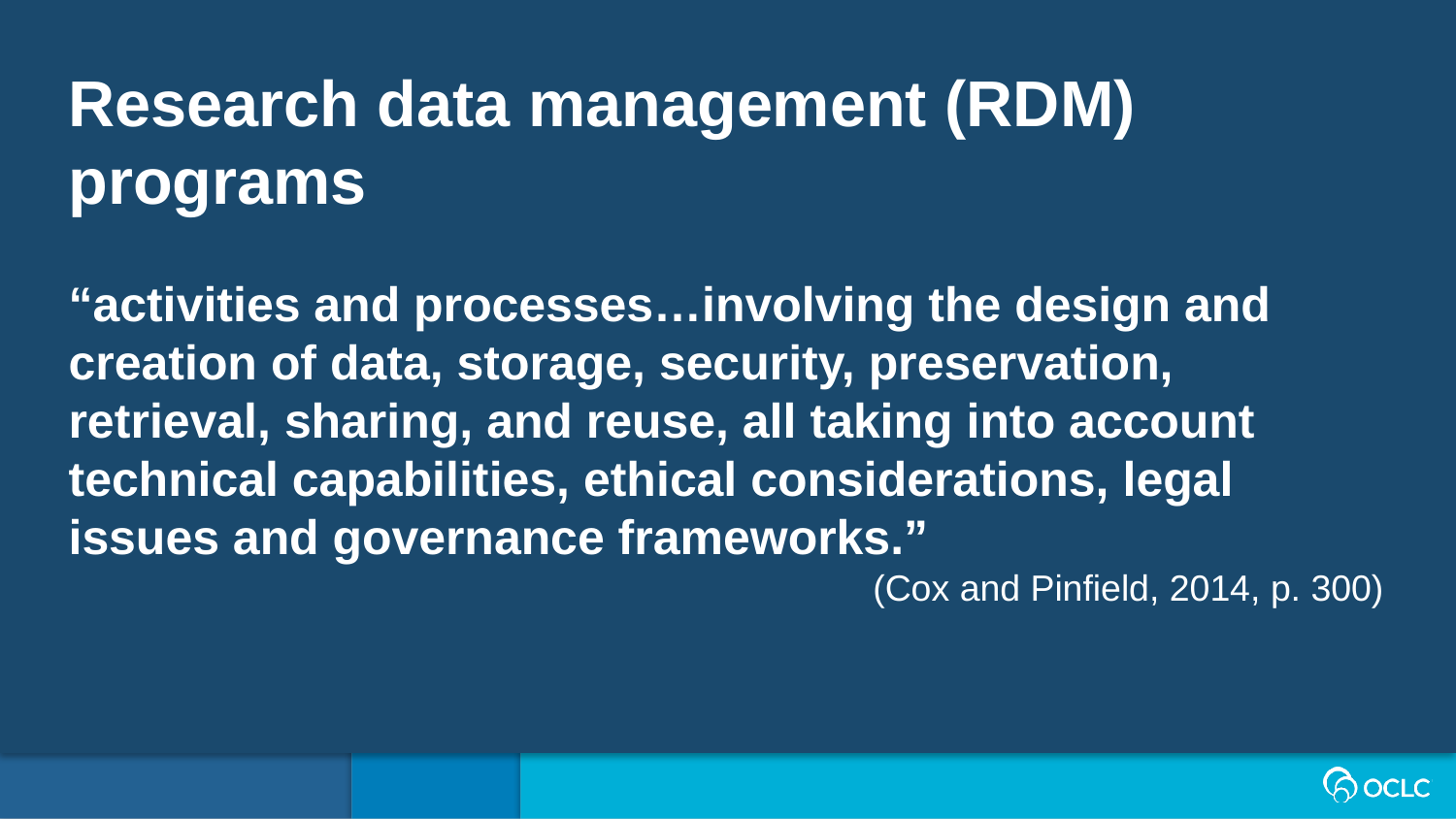

Research data management (RDM) programs
“activities and processes…involving the design and
creation of data, storage, security, preservation,
retrieval, sharing, and reuse, all taking into account
technical capabilities, ethical considerations, legal
issues and governance frameworks.”
(Cox and Pinfield, 2014, p. 300)